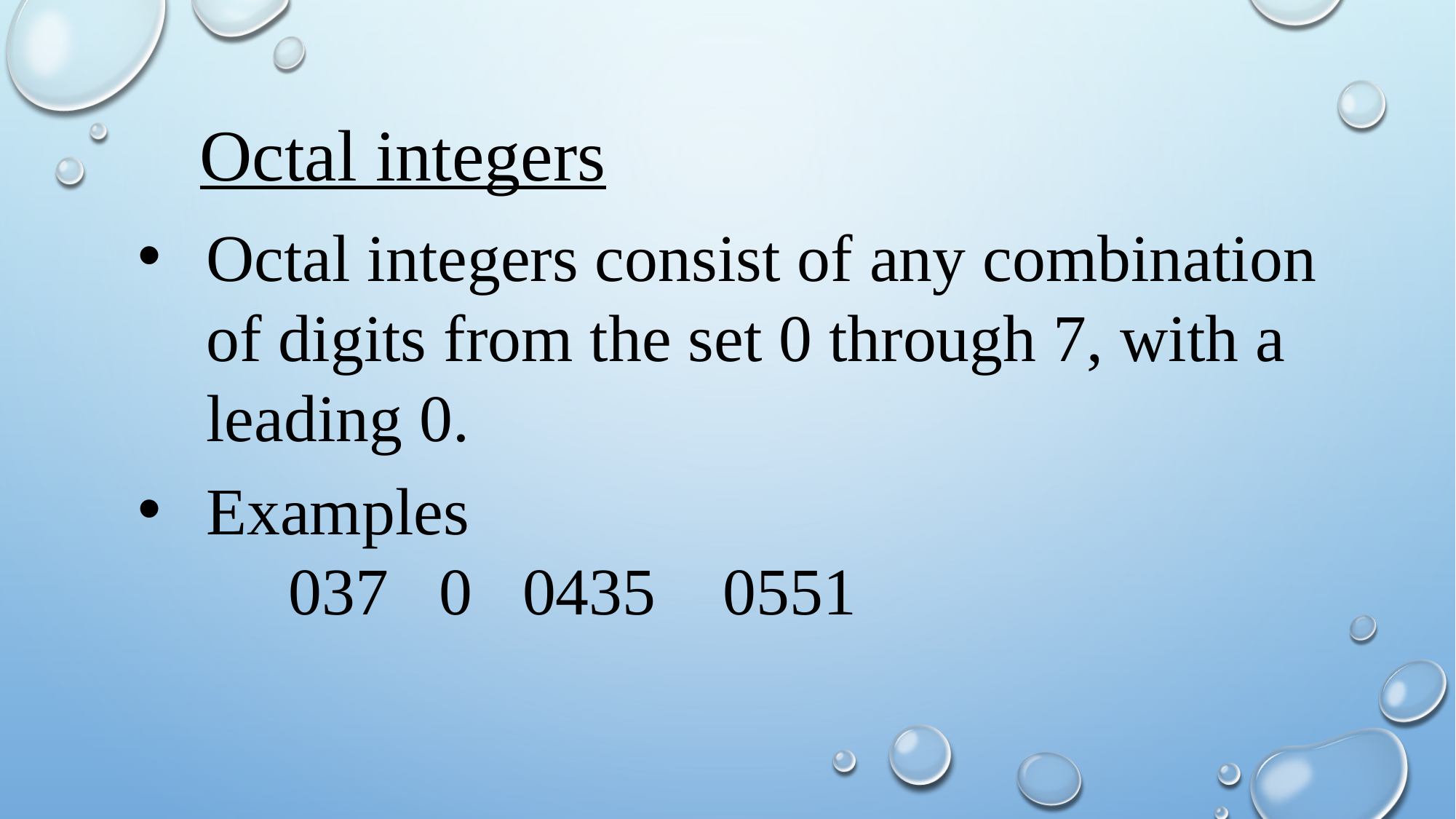

Octal integers
Octal integers consist of any combination of digits from the set 0 through 7, with a leading 0.
Examples
         037   0   0435    0551